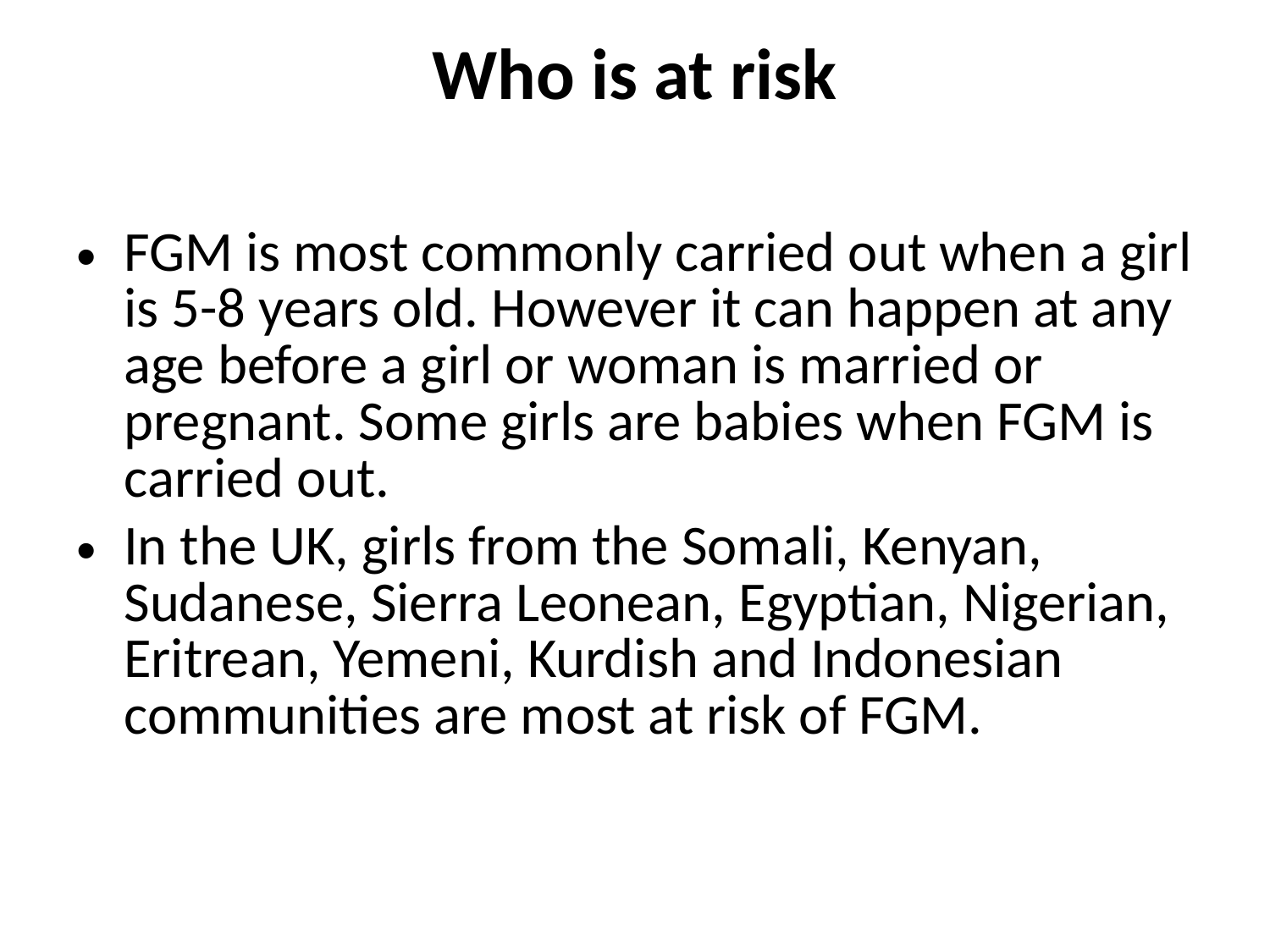

# Who is at risk
FGM is most commonly carried out when a girl is 5-8 years old. However it can happen at any age before a girl or woman is married or pregnant. Some girls are babies when FGM is carried out.
In the UK, girls from the Somali, Kenyan, Sudanese, Sierra Leonean, Egyptian, Nigerian, Eritrean, Yemeni, Kurdish and Indonesian communities are most at risk of FGM.